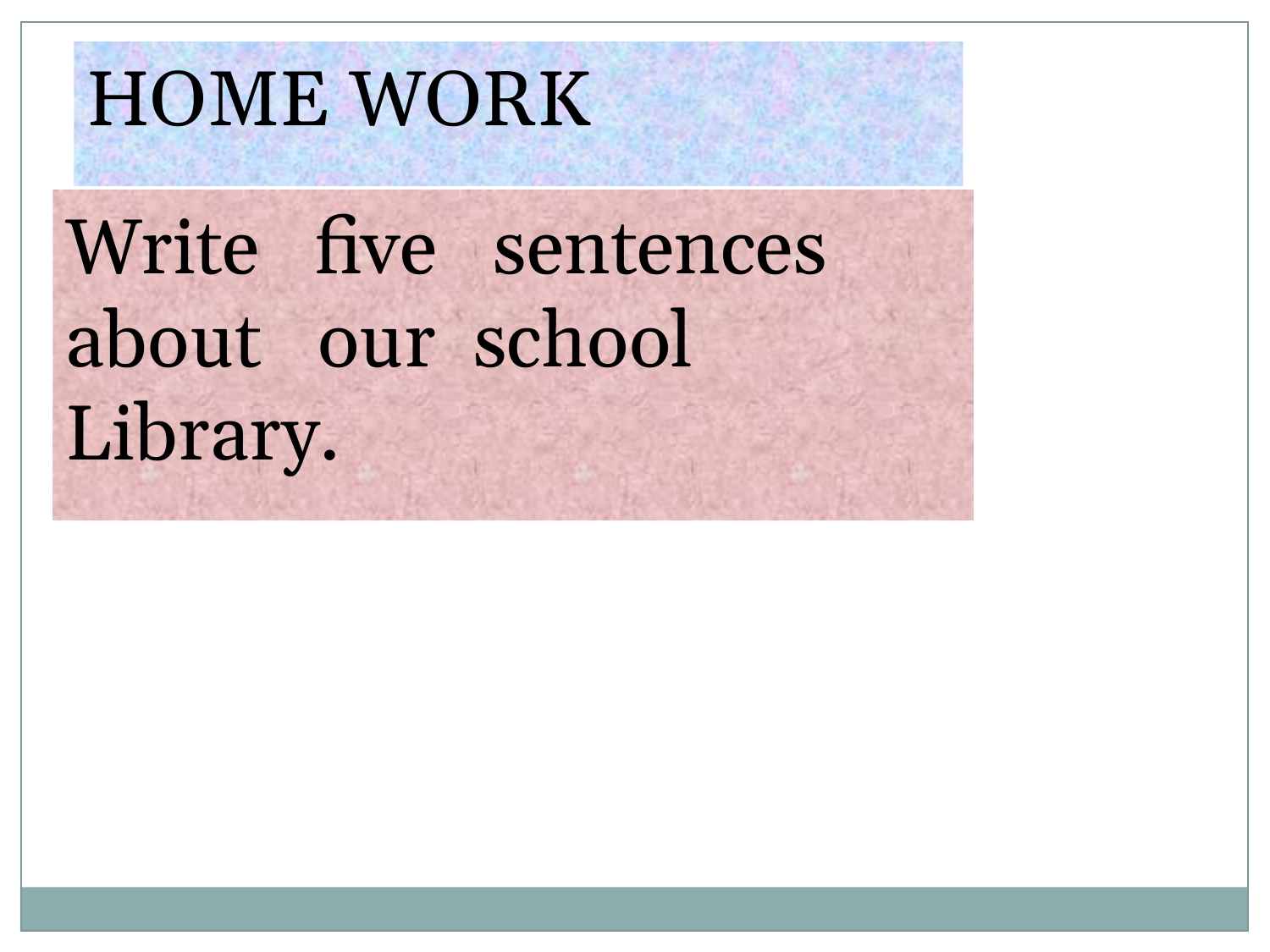

HOME WORK

Write   five   sentences about   our  school Library.